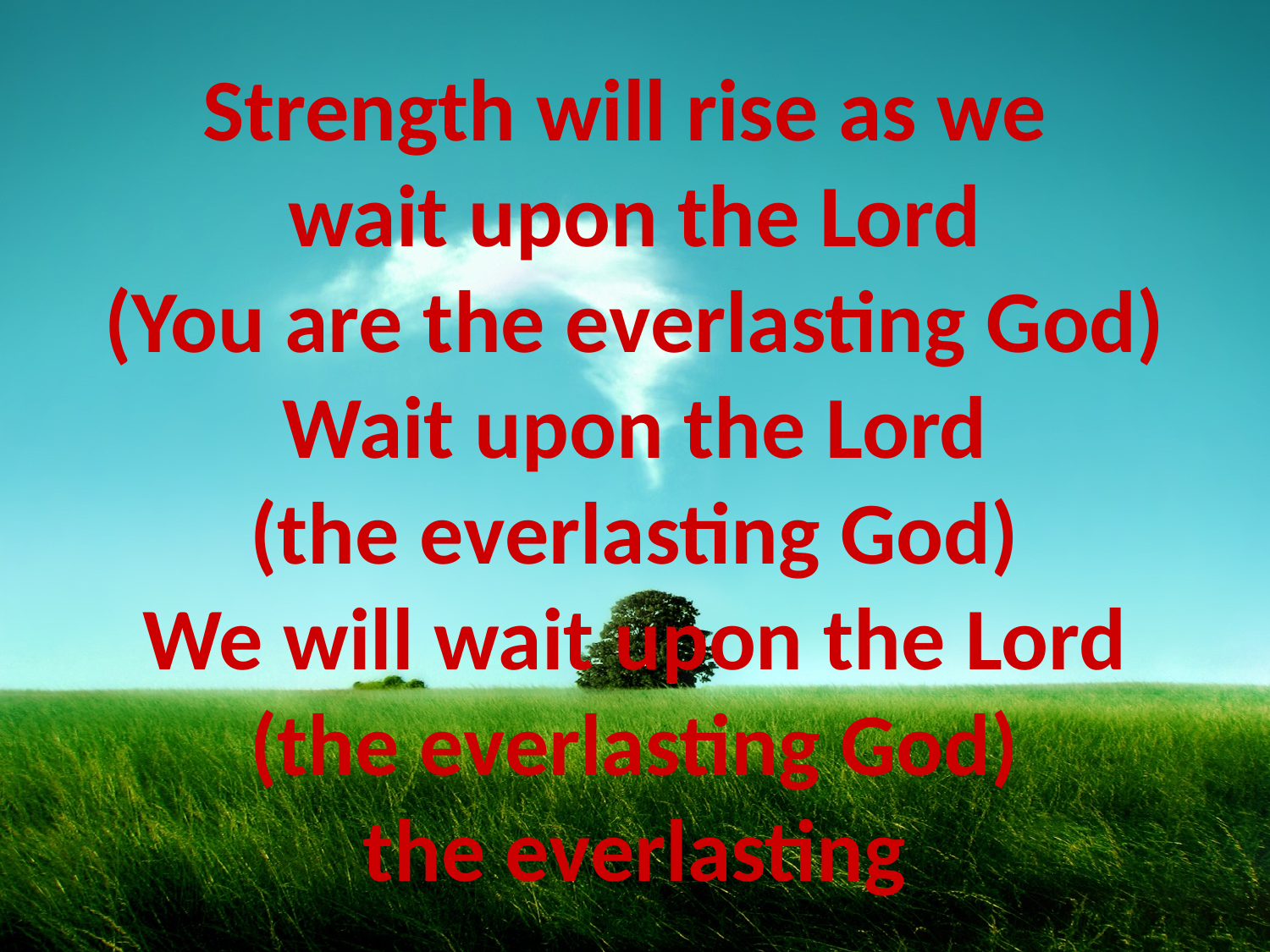

# Strength will rise as we wait upon the Lord (You are the everlasting God) Wait upon the Lord (the everlasting God) We will wait upon the Lord (the everlasting God) the everlasting